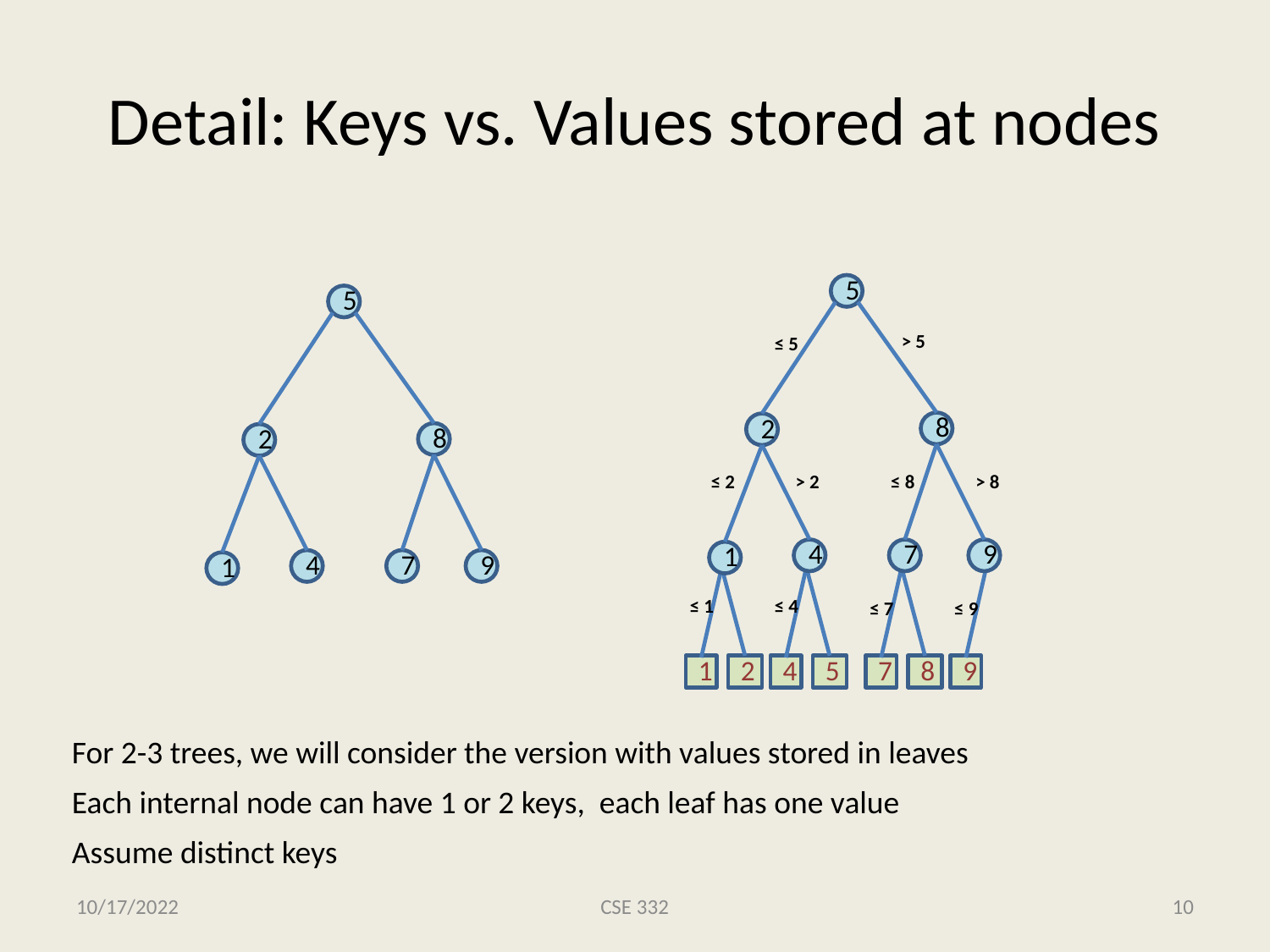

# Detail: Keys vs. Values stored at nodes
5
5
> 5
≤ 5
8
2
8
2
≤ 2
> 2
≤ 8
> 8
4
7
9
1
4
7
9
1
≤ 1
≤ 4
≤ 7
≤ 9
1
2
4
5
7
8
9
For 2-3 trees, we will consider the version with values stored in leaves
Each internal node can have 1 or 2 keys,  each leaf has one value
Assume distinct keys
10/17/2022
CSE 332
10